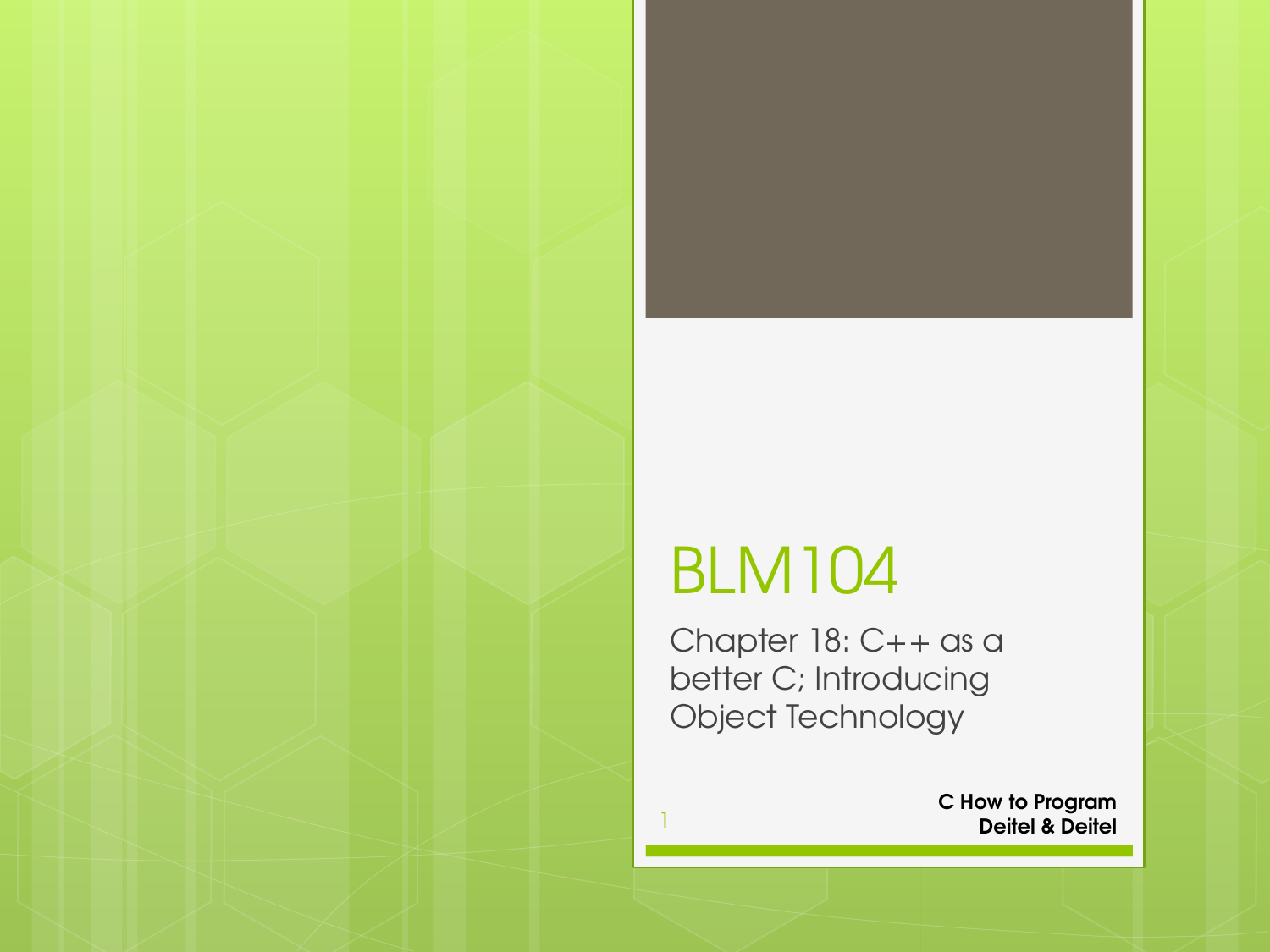

# BLM104
Chapter 18: C++ as a better C; Introducing Object Technology
C How to Program
Deitel & Deitel

1